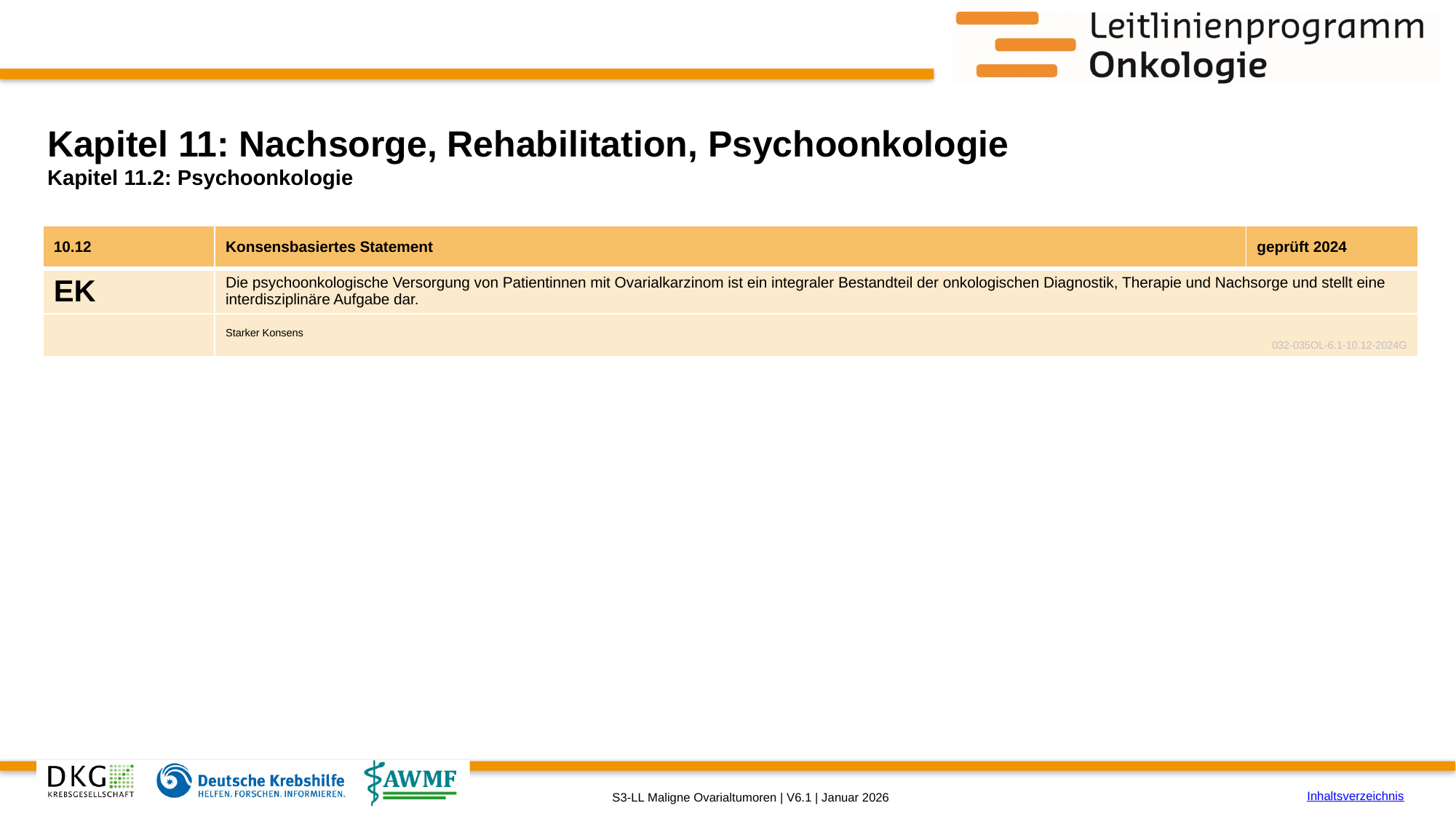

# Kapitel 11: Nachsorge, Rehabilitation, Psychoonkologie
Kapitel 11.2: Psychoonkologie
| 10.12 | Konsensbasiertes Statement | geprüft 2024 |
| --- | --- | --- |
| EK | Die psychoonkologische Versorgung von Patientinnen mit Ovarialkarzinom ist ein integraler Bestandteil der onkologischen Diagnostik, Therapie und Nachsorge und stellt eine interdisziplinäre Aufgabe dar. |  |
|  | Starker Konsens 032-035OL-6.1-10.12-2024G |  |
Inhaltsverzeichnis
S3-LL Maligne Ovarialtumoren | V6.1 | Januar 2026